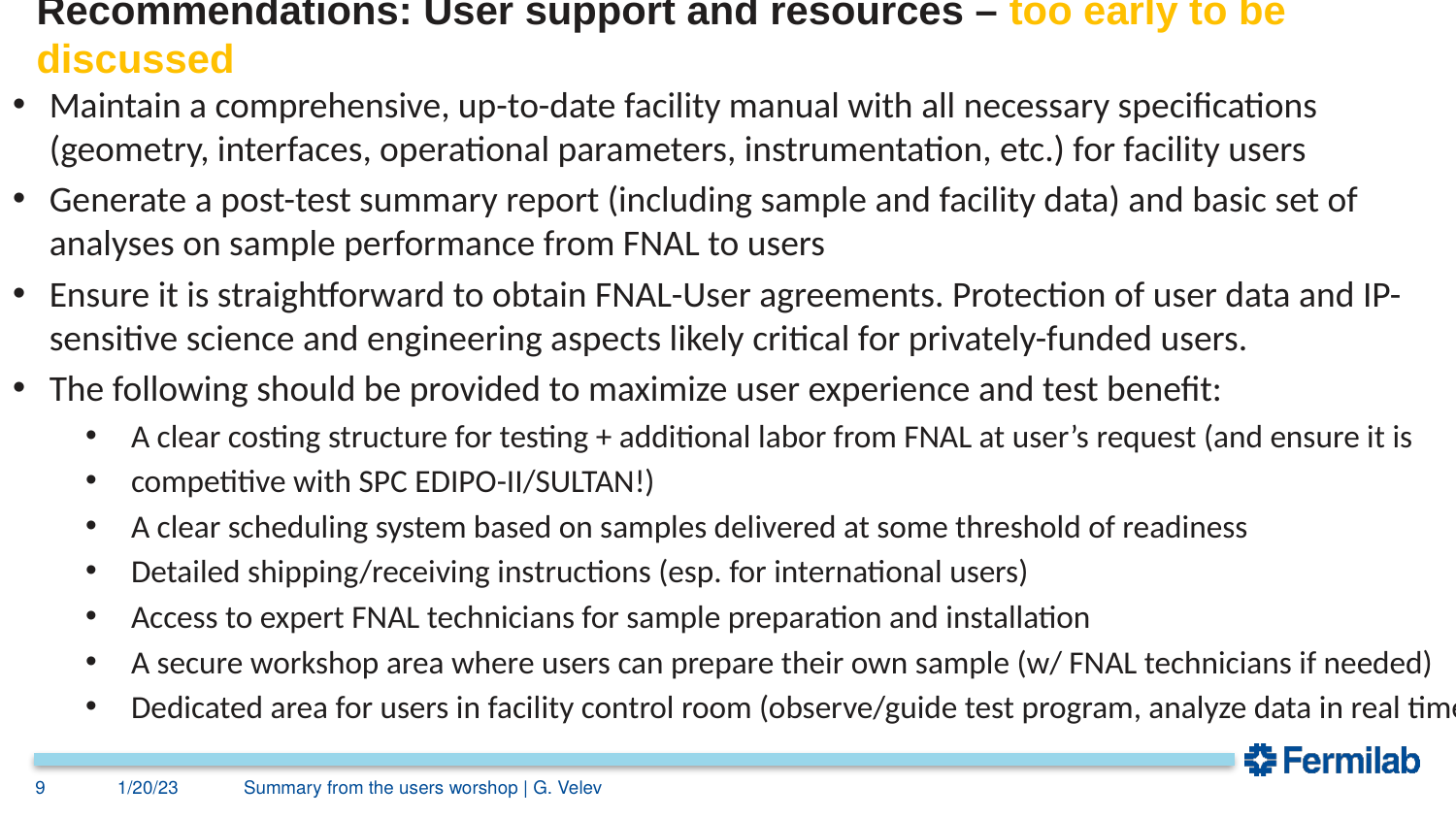

# Recommendations: User support and resources – too early to be discussed
Maintain a comprehensive, up-to-date facility manual with all necessary specifications (geometry, interfaces, operational parameters, instrumentation, etc.) for facility users
Generate a post-test summary report (including sample and facility data) and basic set of analyses on sample performance from FNAL to users
Ensure it is straightforward to obtain FNAL-User agreements. Protection of user data and IP-sensitive science and engineering aspects likely critical for privately-funded users.
The following should be provided to maximize user experience and test benefit:
A clear costing structure for testing + additional labor from FNAL at user’s request (and ensure it is
competitive with SPC EDIPO-II/SULTAN!)
A clear scheduling system based on samples delivered at some threshold of readiness
Detailed shipping/receiving instructions (esp. for international users)
Access to expert FNAL technicians for sample preparation and installation
A secure workshop area where users can prepare their own sample (w/ FNAL technicians if needed)
Dedicated area for users in facility control room (observe/guide test program, analyze data in real time)

9
1/20/23
Summary from the users worshop | G. Velev